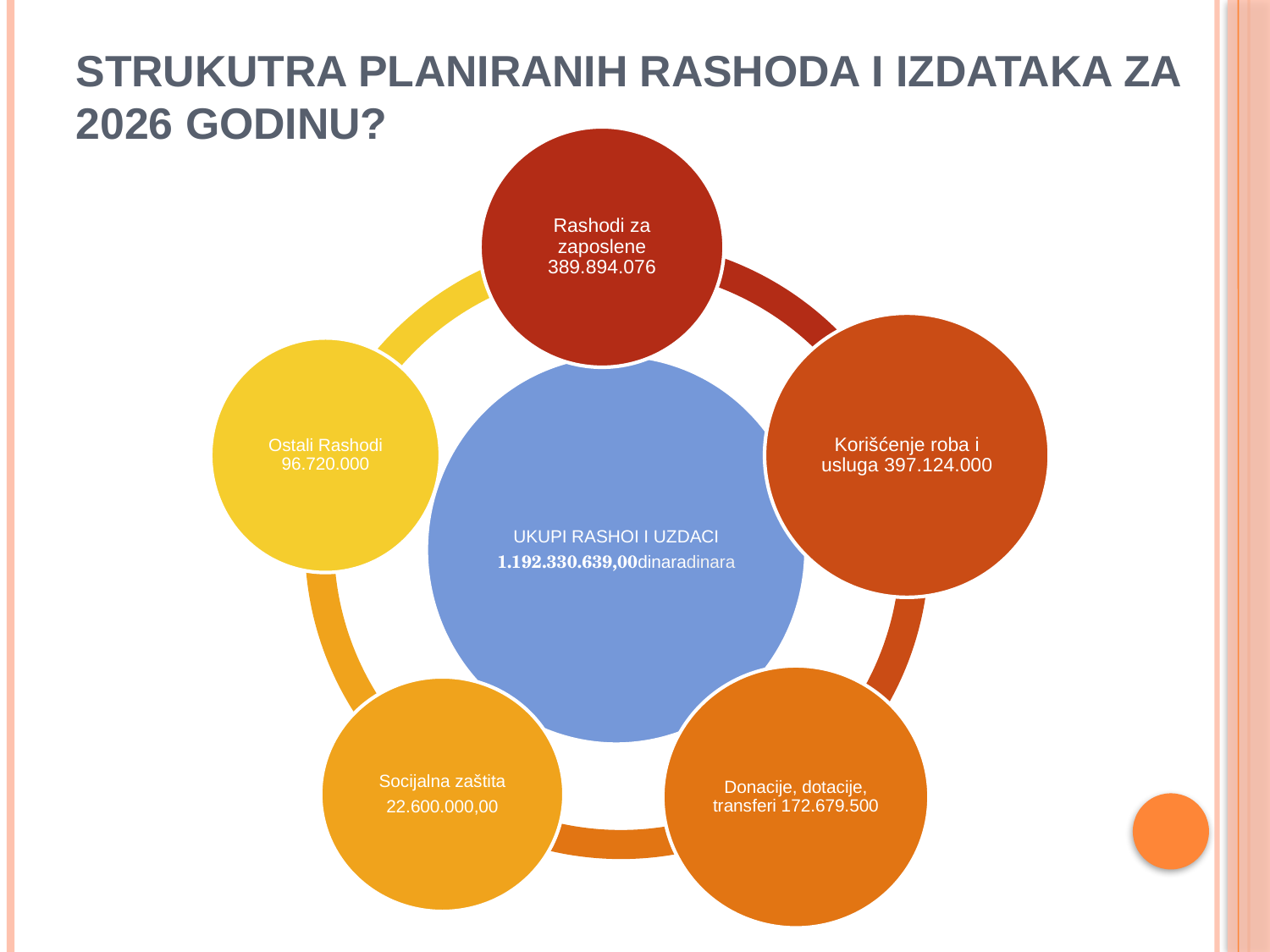

# Strukutra planiranih rashoda i izdataka za 2026 godinu?
UKUPI RASHOI I UZDACI
1.192.330.639,00dinaradinara
Rashodi za zaposlene 389.894.076
Korišćenje roba i usluga 397.124.000
Donacije, dotacije, transferi 172.679.500
Socijalna zaštita
22.600.000,00
Ostali Rashodi 96.720.000